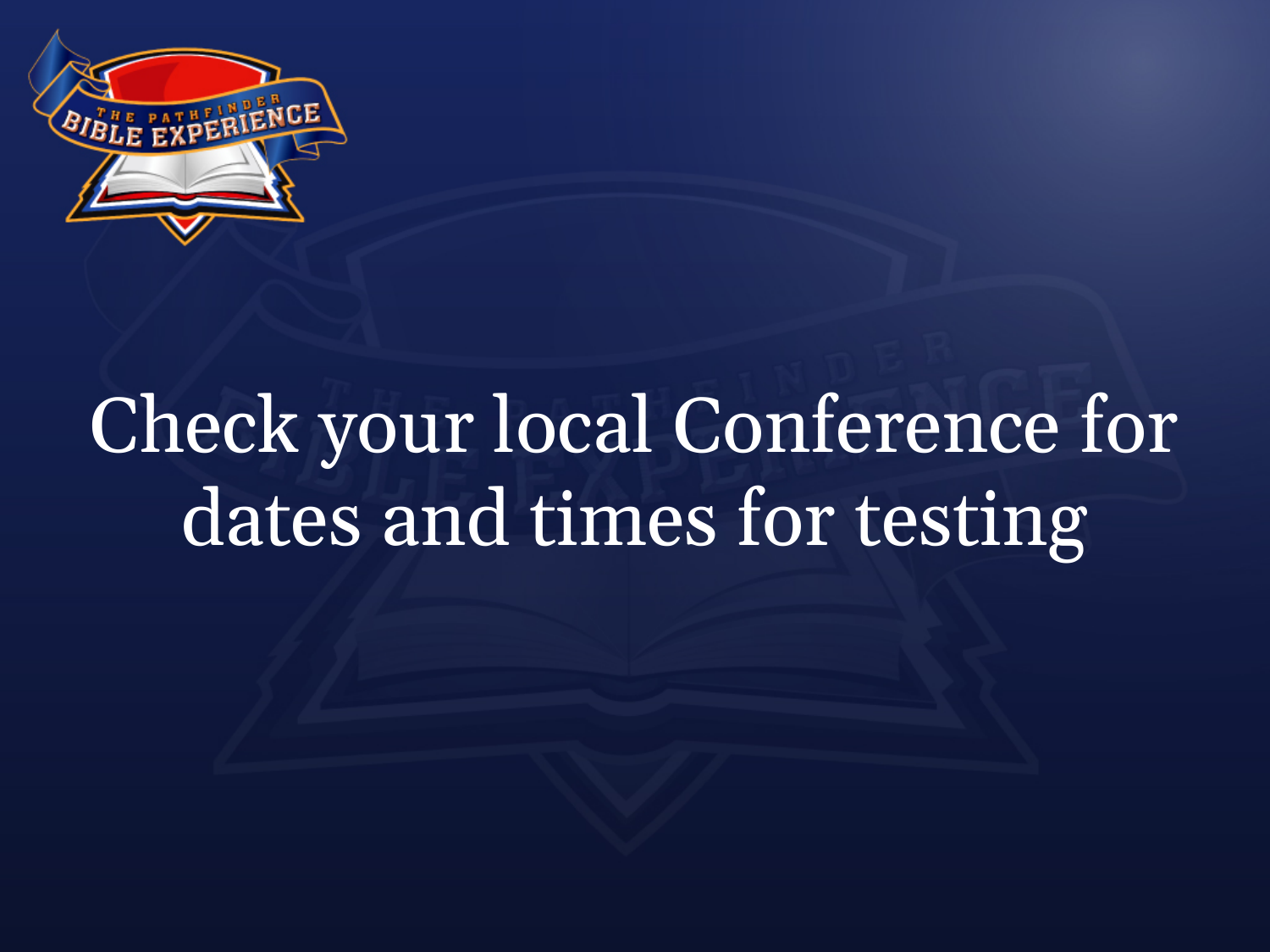

Check your local Conference for dates and times for testing